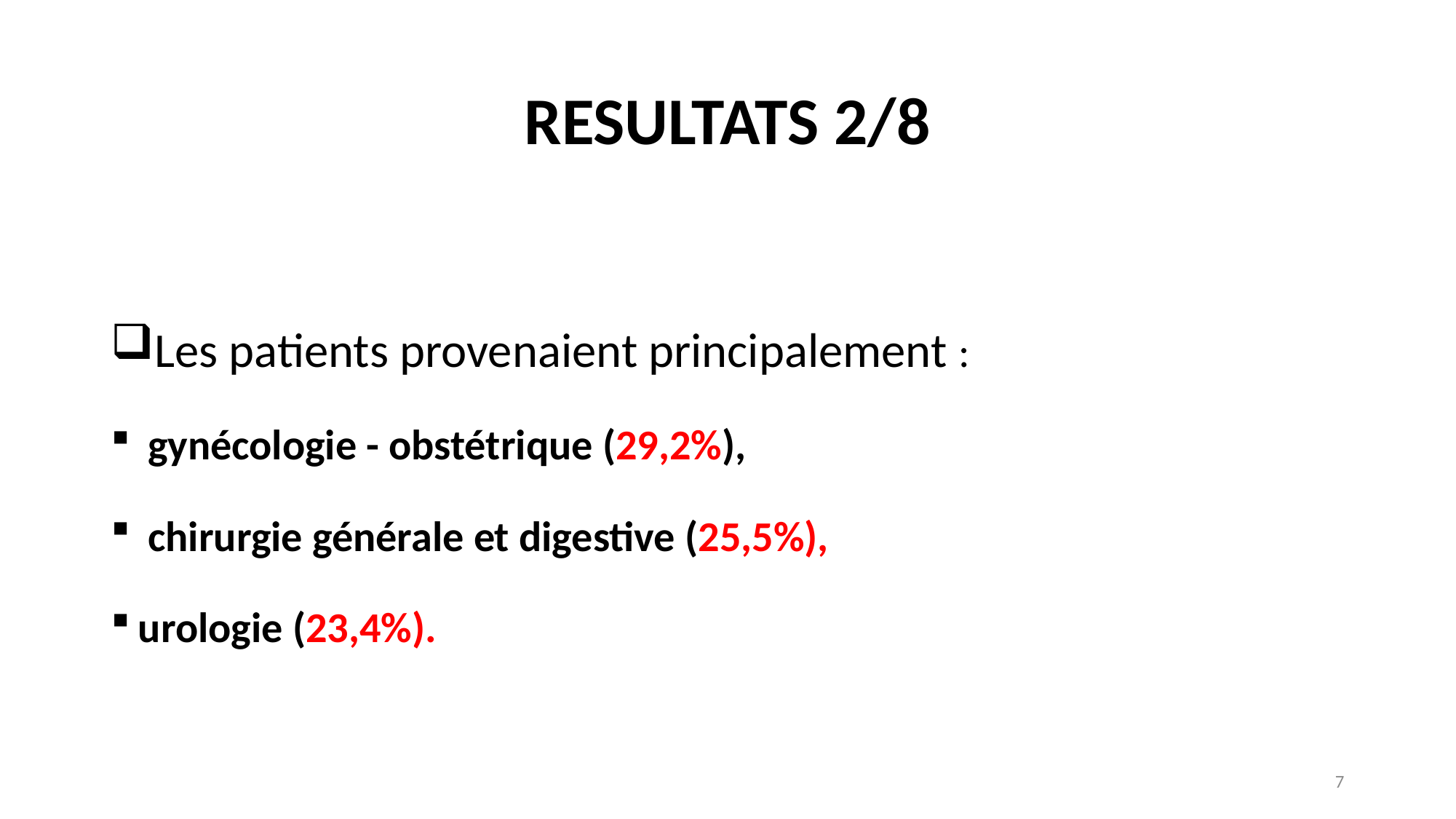

# RESULTATS 2/8

Les patients provenaient principalement :
 gynécologie - obstétrique (29,2%),
 chirurgie générale et digestive (25,5%),
urologie (23,4%).

7